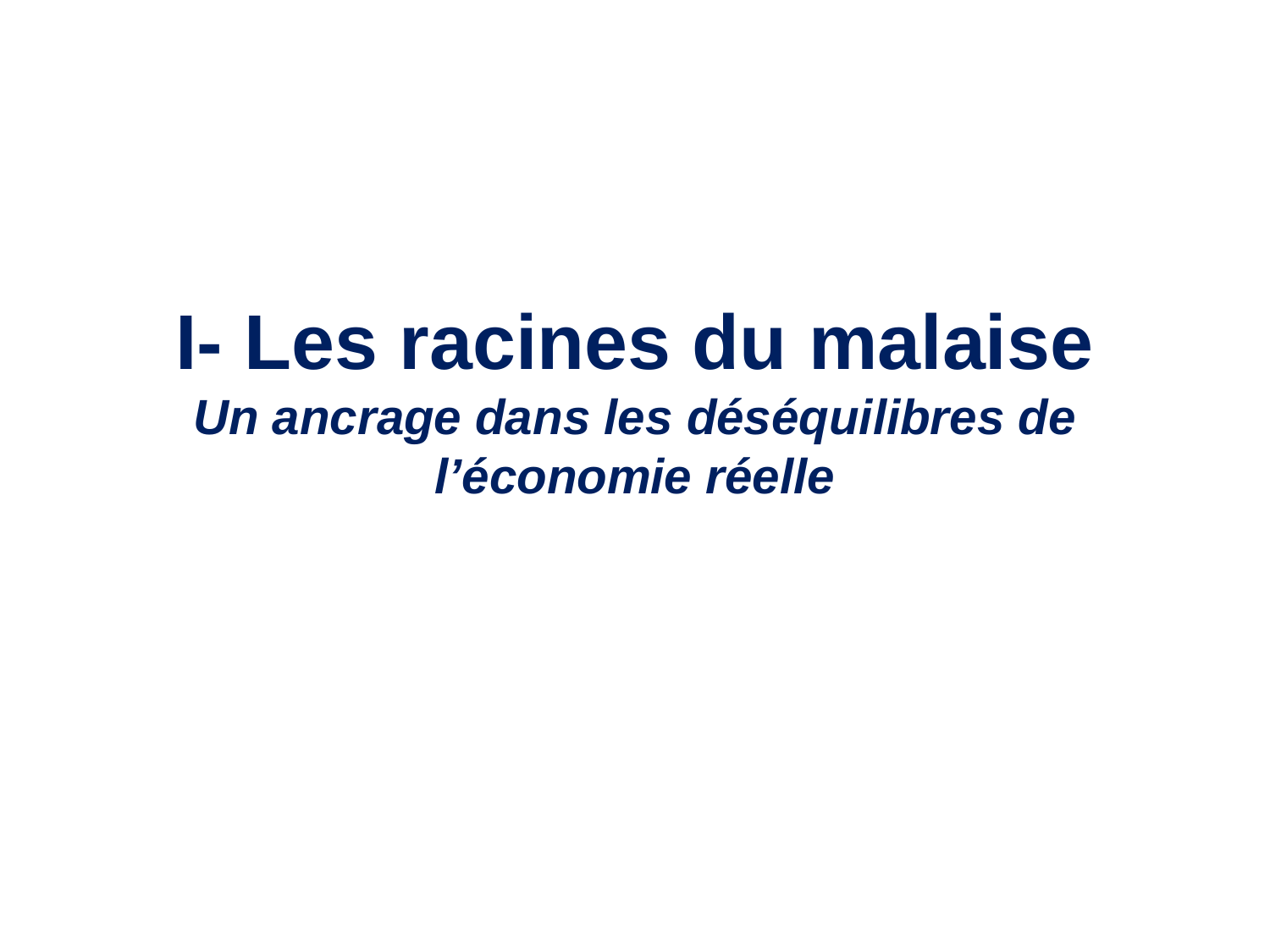

# I- Les racines du malaise Un ancrage dans les déséquilibres de l’économie réelle